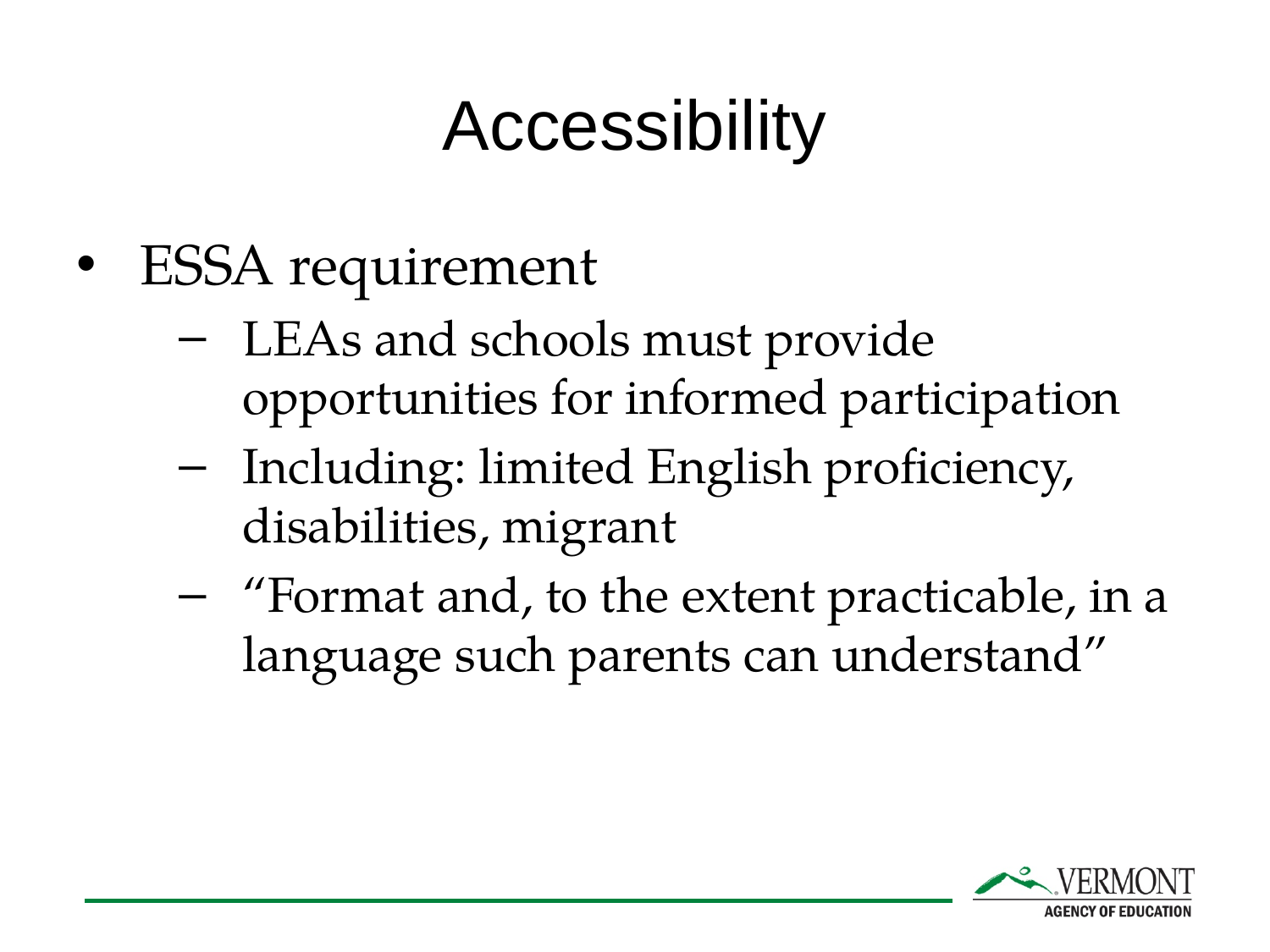

# Accessibility
ESSA requirement
LEAs and schools must provide opportunities for informed participation
Including: limited English proficiency, disabilities, migrant
“Format and, to the extent practicable, in a language such parents can understand”